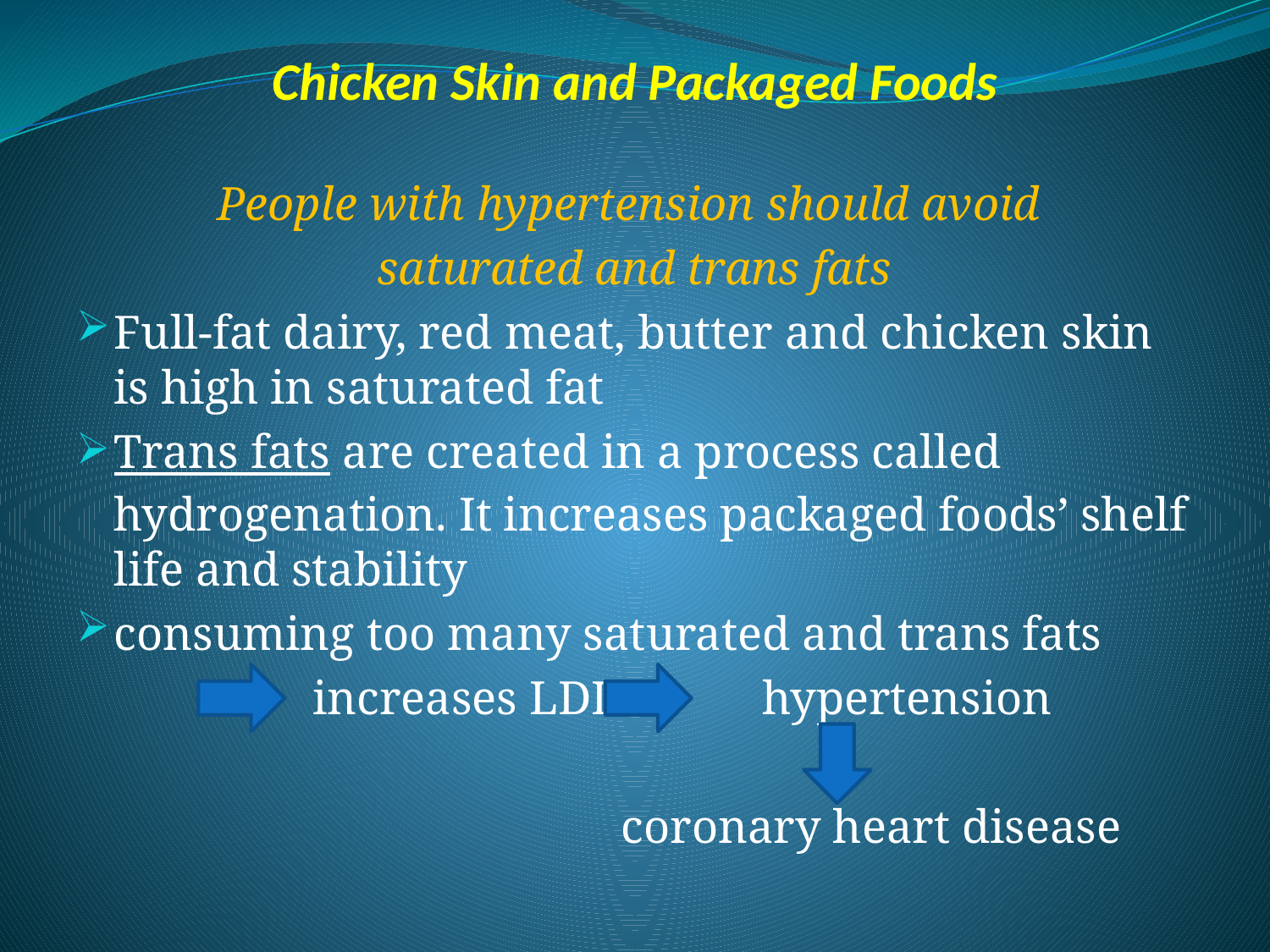

# Chicken Skin and Packaged Foods
People with hypertension should avoid
saturated and trans fats
Full-fat dairy, red meat, butter and chicken skin is high in saturated fat
Trans fats are created in a process called hydrogenation. It increases packaged foods’ shelf life and stability
consuming too many saturated and trans fats
                    increases LDL            hypertension

                                              coronary heart disease